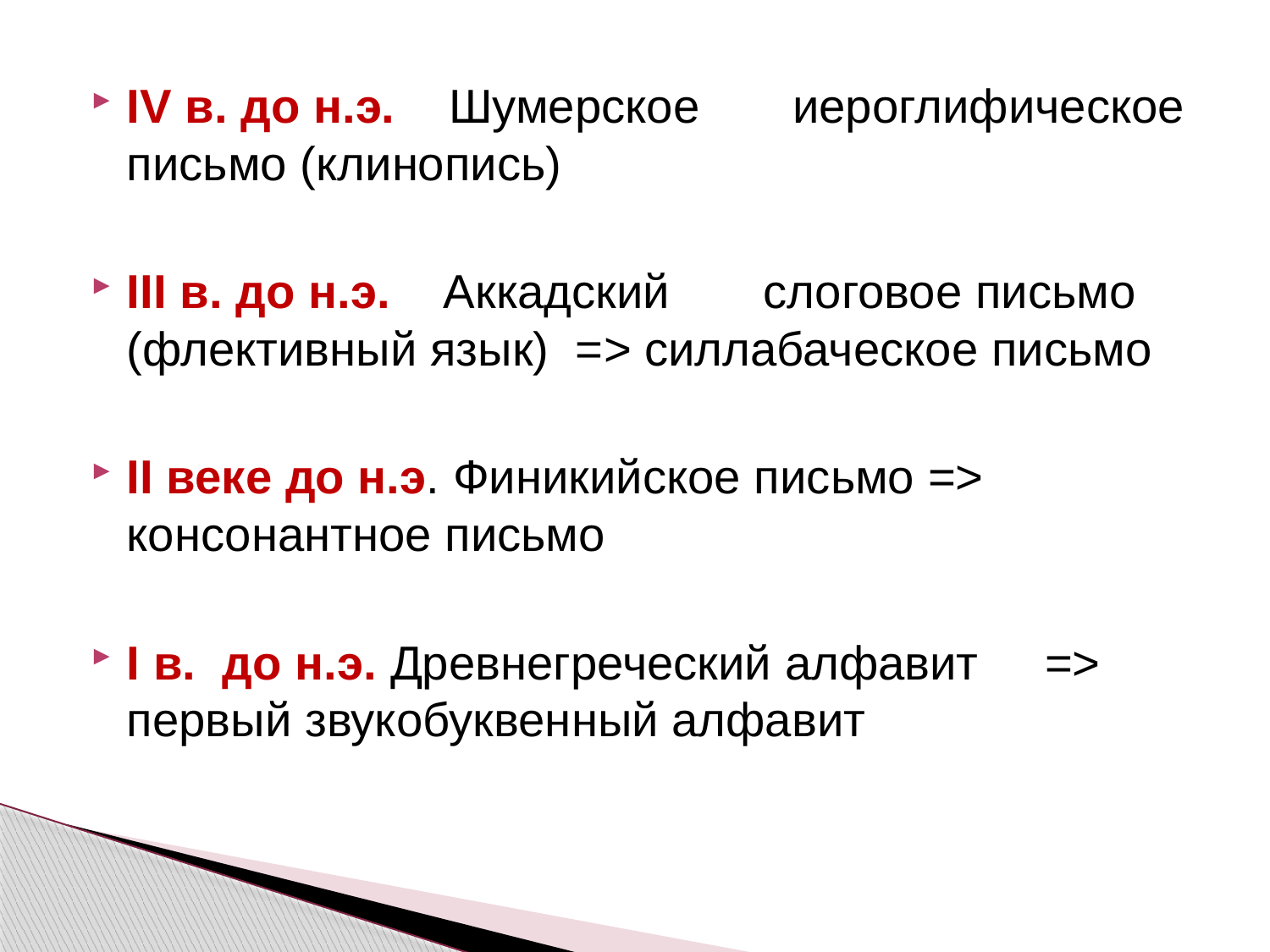

IV в. до н.э.    Шумерское       иероглифическое письмо (клинопись)

III в. до н.э.    Аккадский       слоговое письмо (флективный язык)  => силлабаческое письмо

II веке до н.э. Финикийское письмо => консонантное письмо

I в.  до н.э. Древнегреческий алфавит     => первый звукобуквенный алфавит